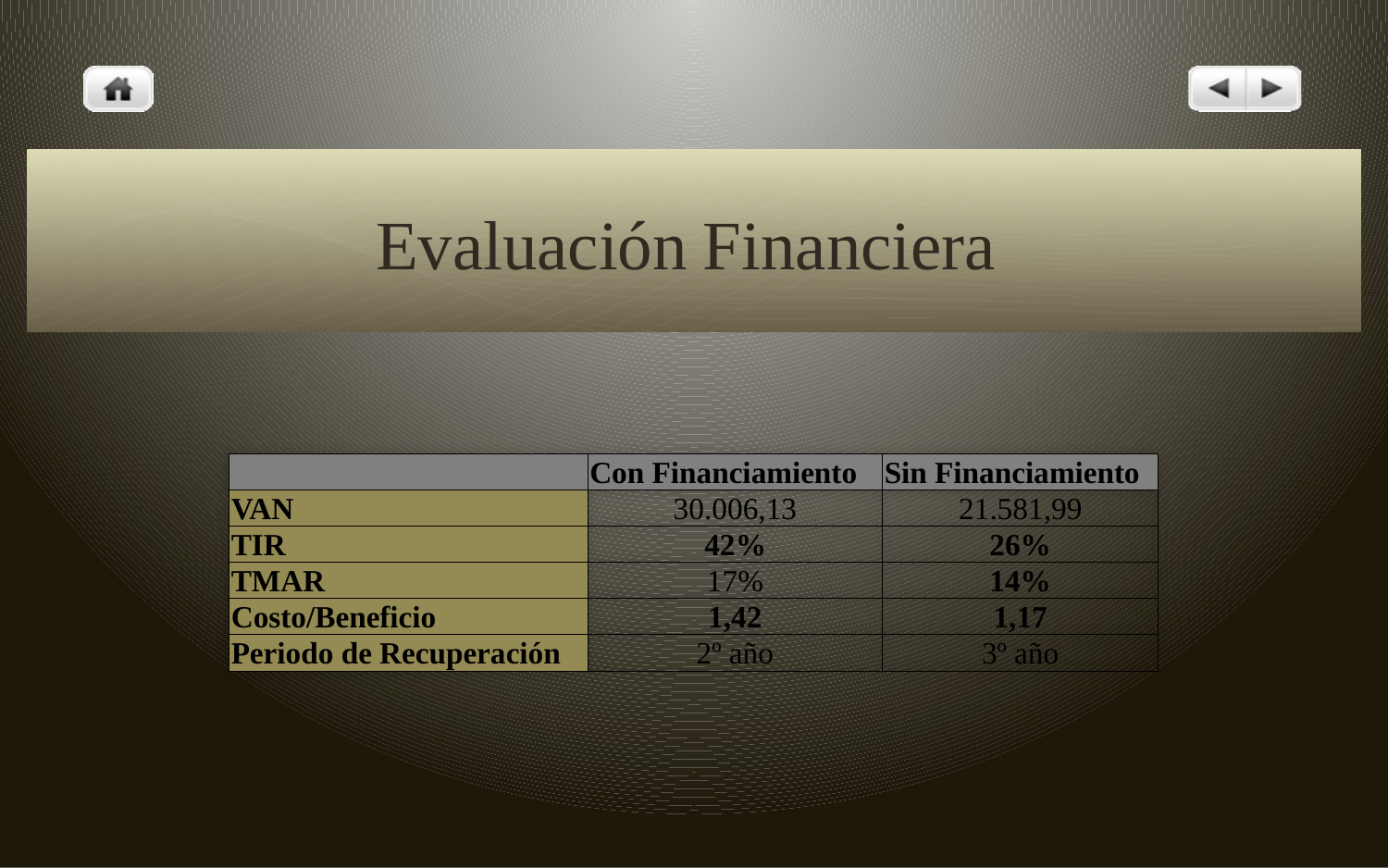

# Evaluación Financiera
|  | Con Financiamiento | Sin Financiamiento |
| --- | --- | --- |
| VAN | 30.006,13 | 21.581,99 |
| TIR | 42% | 26% |
| TMAR | 17% | 14% |
| Costo/Beneficio | 1,42 | 1,17 |
| Periodo de Recuperación | 2º año | 3º año |